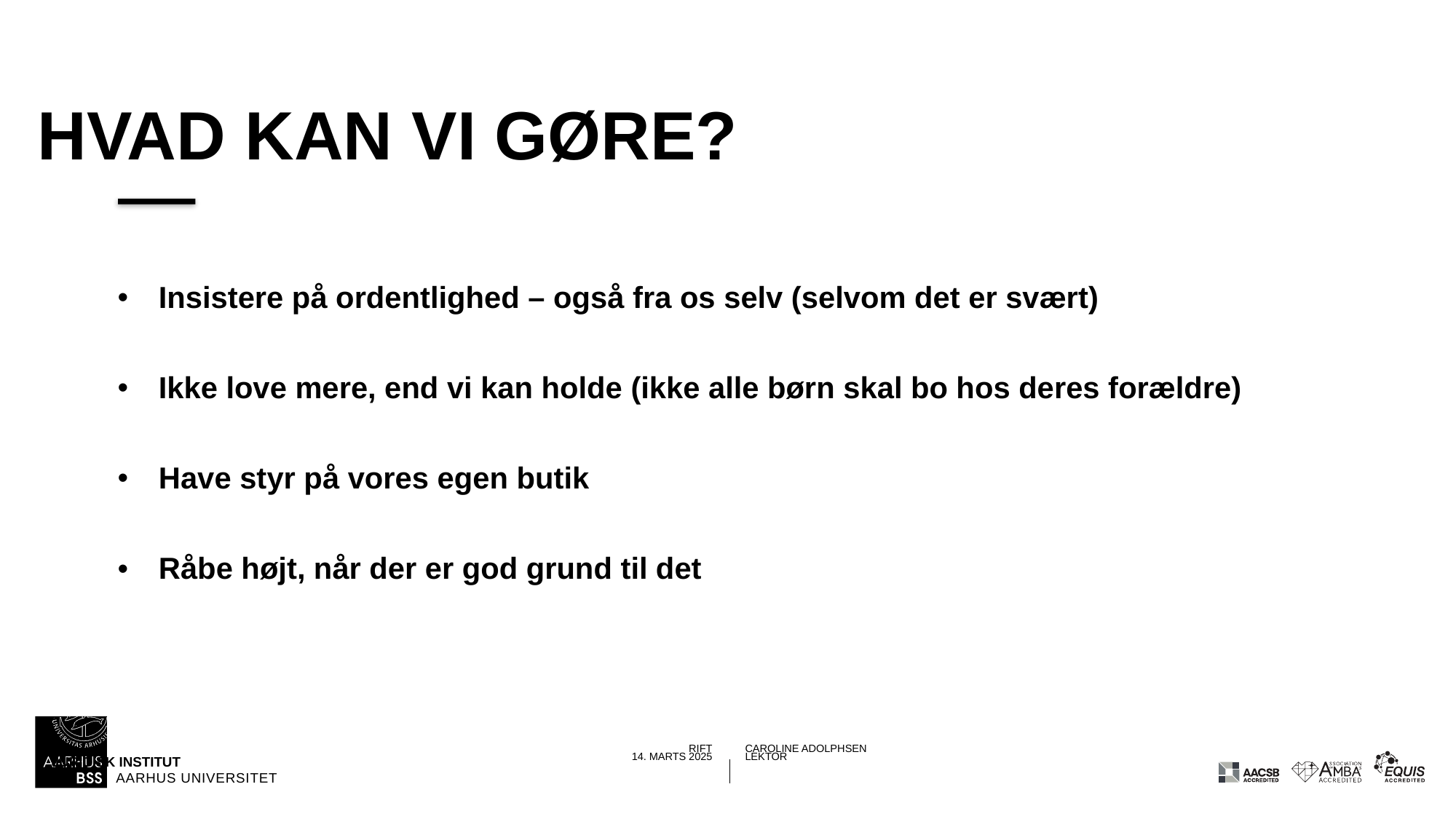

# Hvad kan vi gøre?

Insistere på ordentlighed – også fra os selv (selvom det er svært)

Ikke love mere, end vi kan holde (ikke alle børn skal bo hos deres forældre)

Have styr på vores egen butik

Råbe højt, når der er god grund til det

16-03-202514-03-2025